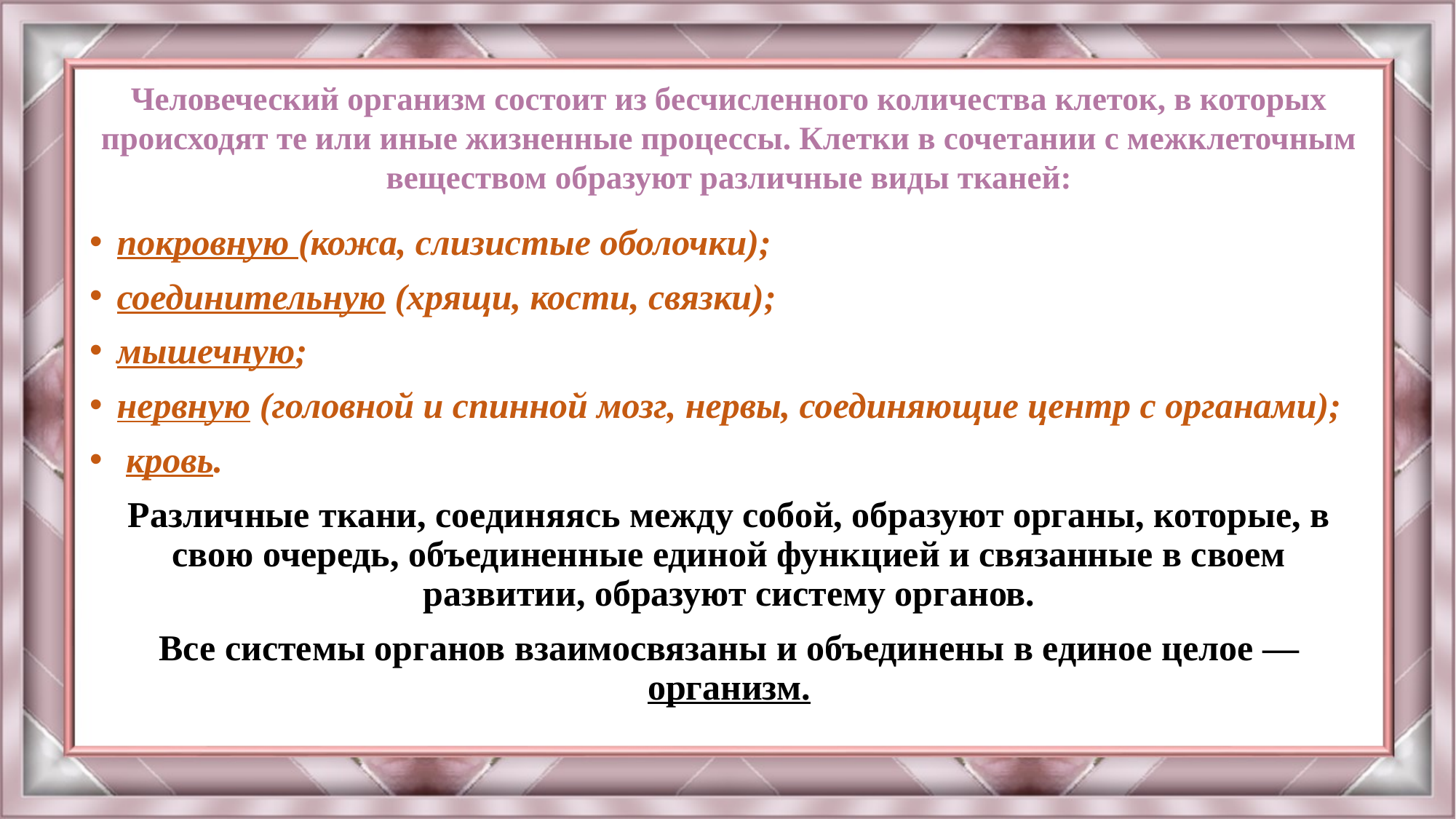

# Человеческий организм состоит из бесчисленного количества клеток, в которых происходят те или иные жизненные процессы. Клетки в сочетании с межклеточным веществом образуют различные виды тканей:
покровную (кожа, слизистые оболочки);
соединительную (хрящи, кости, связки);
мышечную;
нервную (головной и спинной мозг, нервы, соединяющие центр с органами);
 кровь.
Различные ткани, соединяясь между собой, образуют органы, которые, в свою очередь, объединенные единой функцией и связанные в своем развитии, образуют систему органов.
Все системы органов взаимосвязаны и объединены в единое целое — организм.